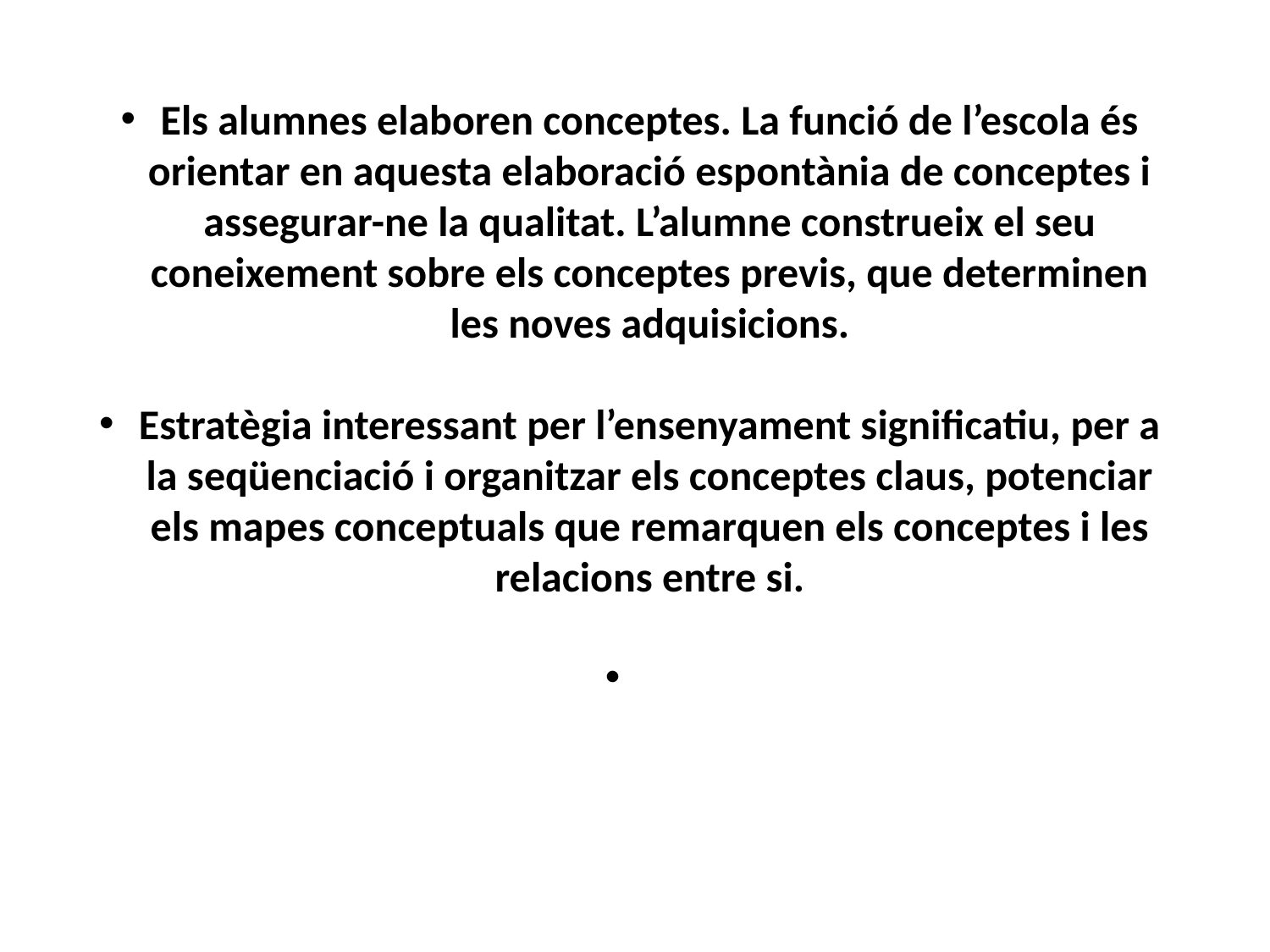

Els alumnes elaboren conceptes. La funció de l’escola és orientar en aquesta elaboració espontània de conceptes i assegurar-ne la qualitat. L’alumne construeix el seu coneixement sobre els conceptes previs, que determinen les noves adquisicions.

Estratègia interessant per l’ensenyament significatiu, per a la seqüenciació i organitzar els conceptes claus, potenciar els mapes conceptuals que remarquen els conceptes i les relacions entre si.